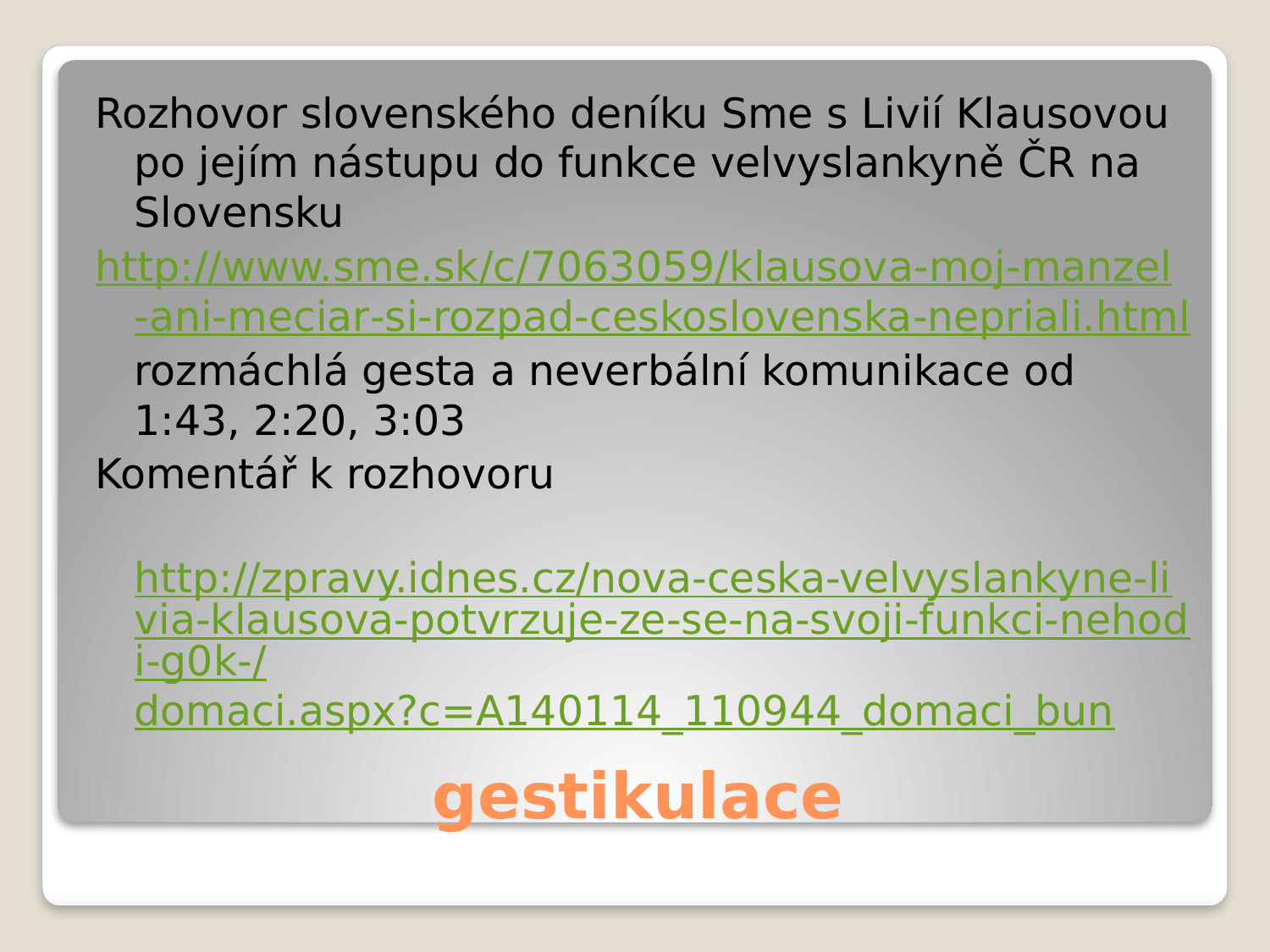

Rozhovor slovenského deníku Sme s Livií Klausovou po jejím nástupu do funkce velvyslankyně ČR na Slovensku
http://www.sme.sk/c/7063059/klausova-moj-manzel-ani-meciar-si-rozpad-ceskoslovenska-nepriali.html
		rozmáchlá gesta a neverbální komunikace od 	1:43, 2:20, 3:03
Komentář k rozhovoru
	http://zpravy.idnes.cz/nova-ceska-velvyslankyne-livia-klausova-potvrzuje-ze-se-na-svoji-funkci-nehodi-g0k-/domaci.aspx?c=A140114_110944_domaci_bun

# gestikulace